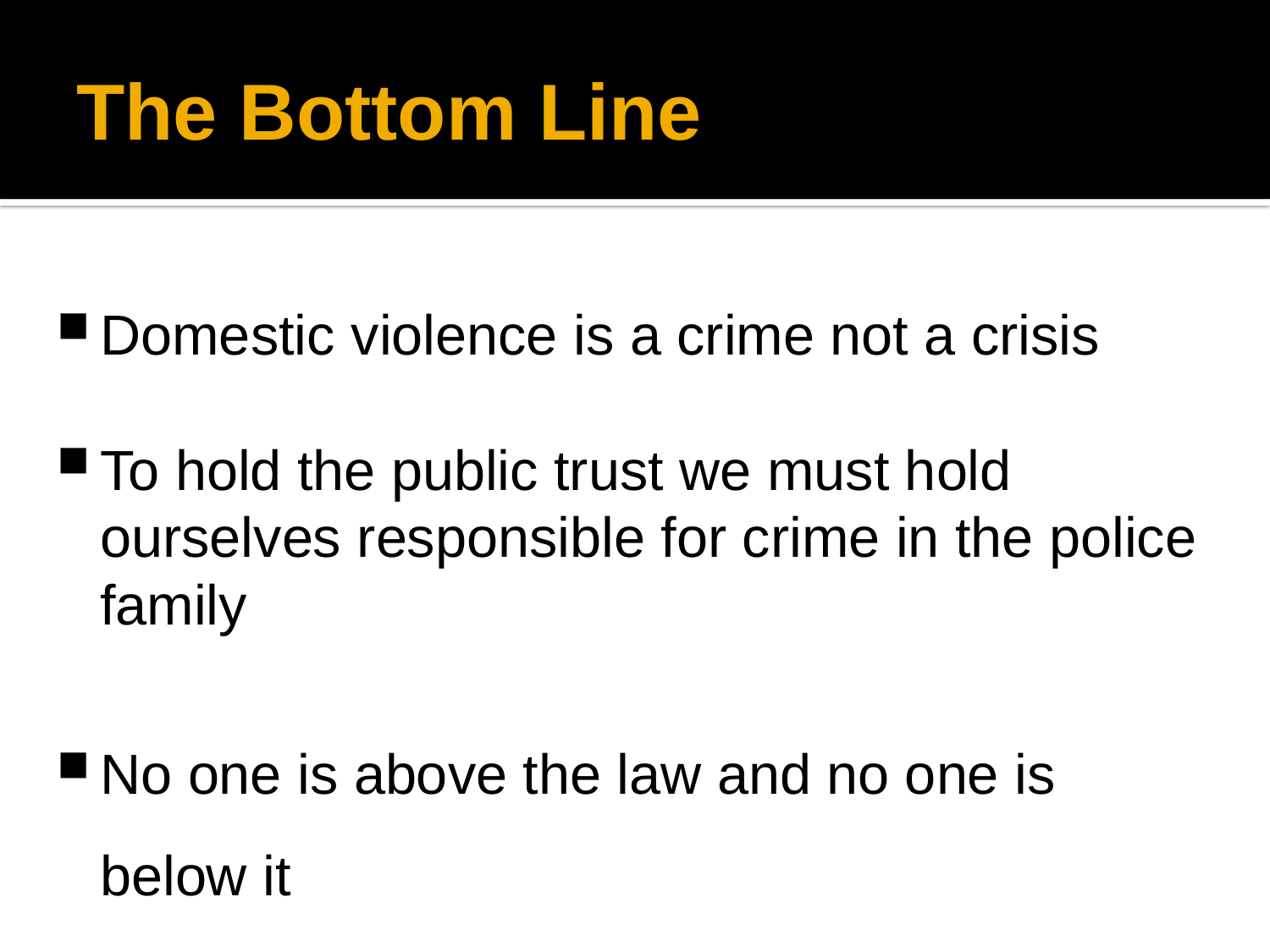

# The Bottom Line
Domestic violence is a crime not a crisis

To hold the public trust we must hold ourselves responsible for crime in the police family

No one is above the law and no one is below it